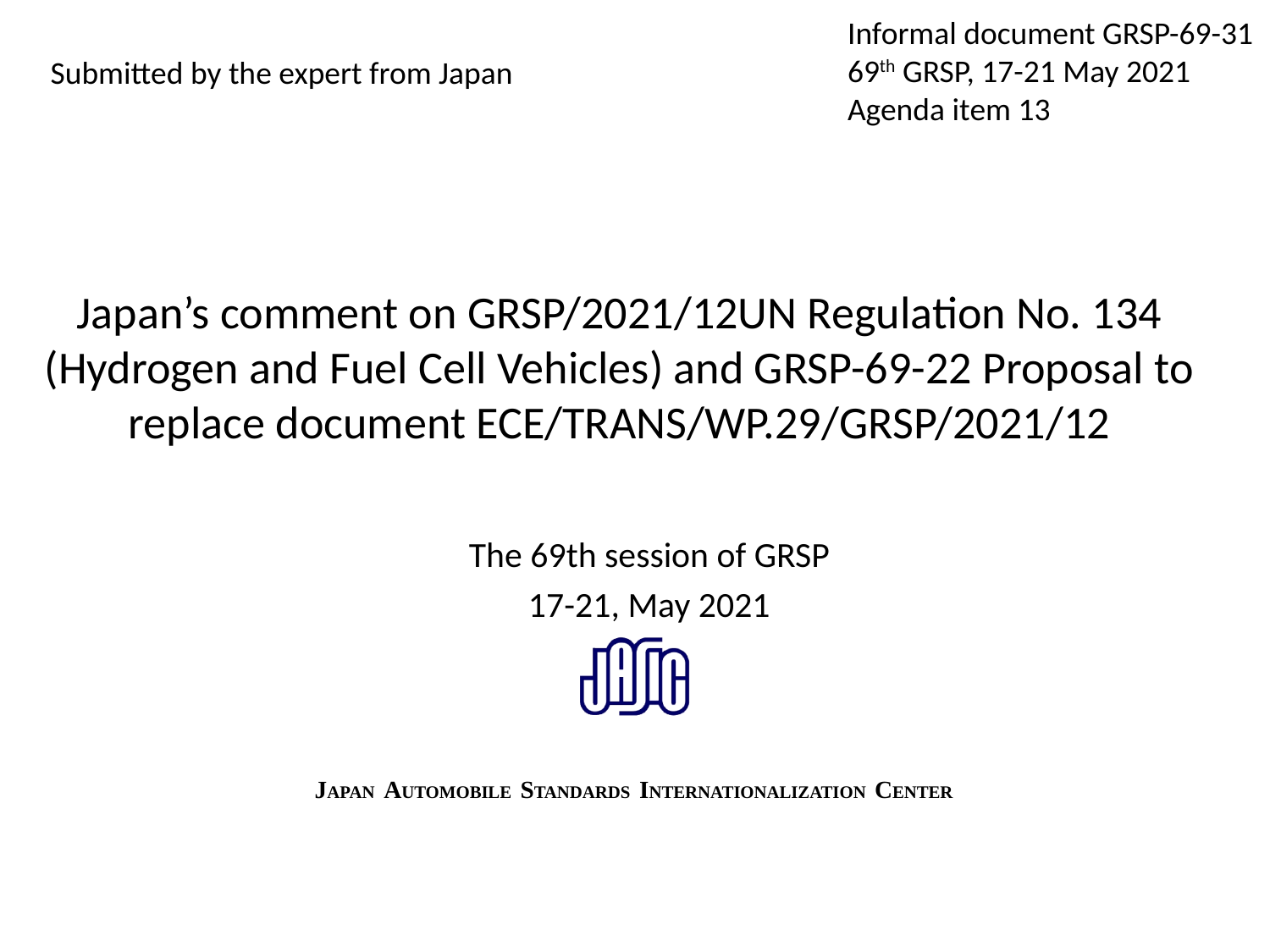

Informal document GRSP-69-31
69th GRSP, 17-21 May 2021
Agenda item 13

Submitted by the expert from Japan
# Japan’s comment on GRSP/2021/12UN Regulation No. 134 (Hydrogen and Fuel Cell Vehicles) and GRSP-69-22 Proposal to replace document ECE/TRANS/WP.29/GRSP/2021/12
The 69th session of GRSP
17-21, May 2021